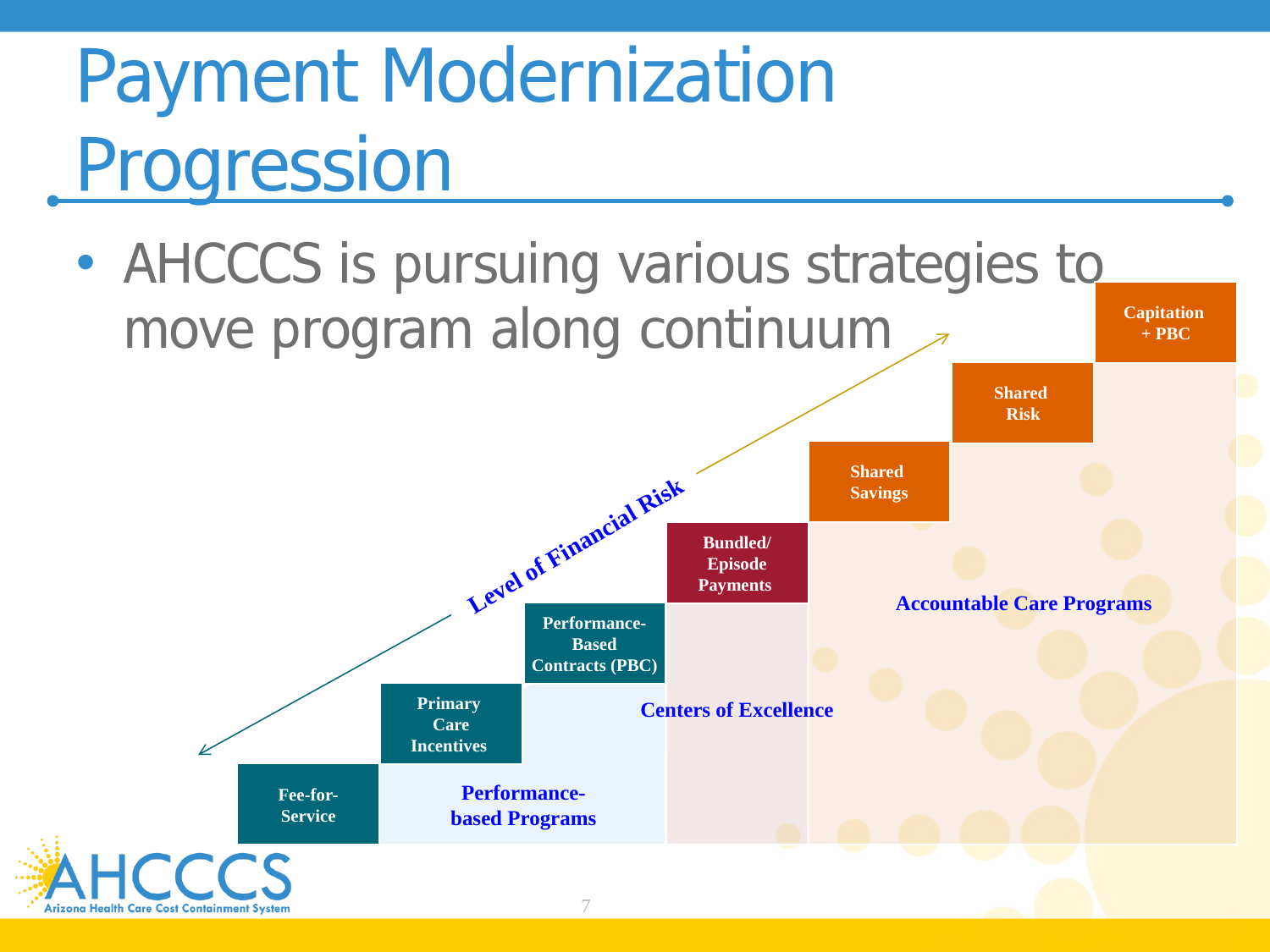

# Payment Modernization Progression
AHCCCS is pursuing various strategies to move program along continuum
Capitation
+ PBC

Shared
Risk
Shared
Savings
Bundled/
Episode
Payments
Level of Financial Risk

Accountable Care Programs
Performance-
Based
Contracts (PBC)

Primary
Care
Incentives
Centers of Excellence
Fee-for-
Service
Performance-
based Programs
7